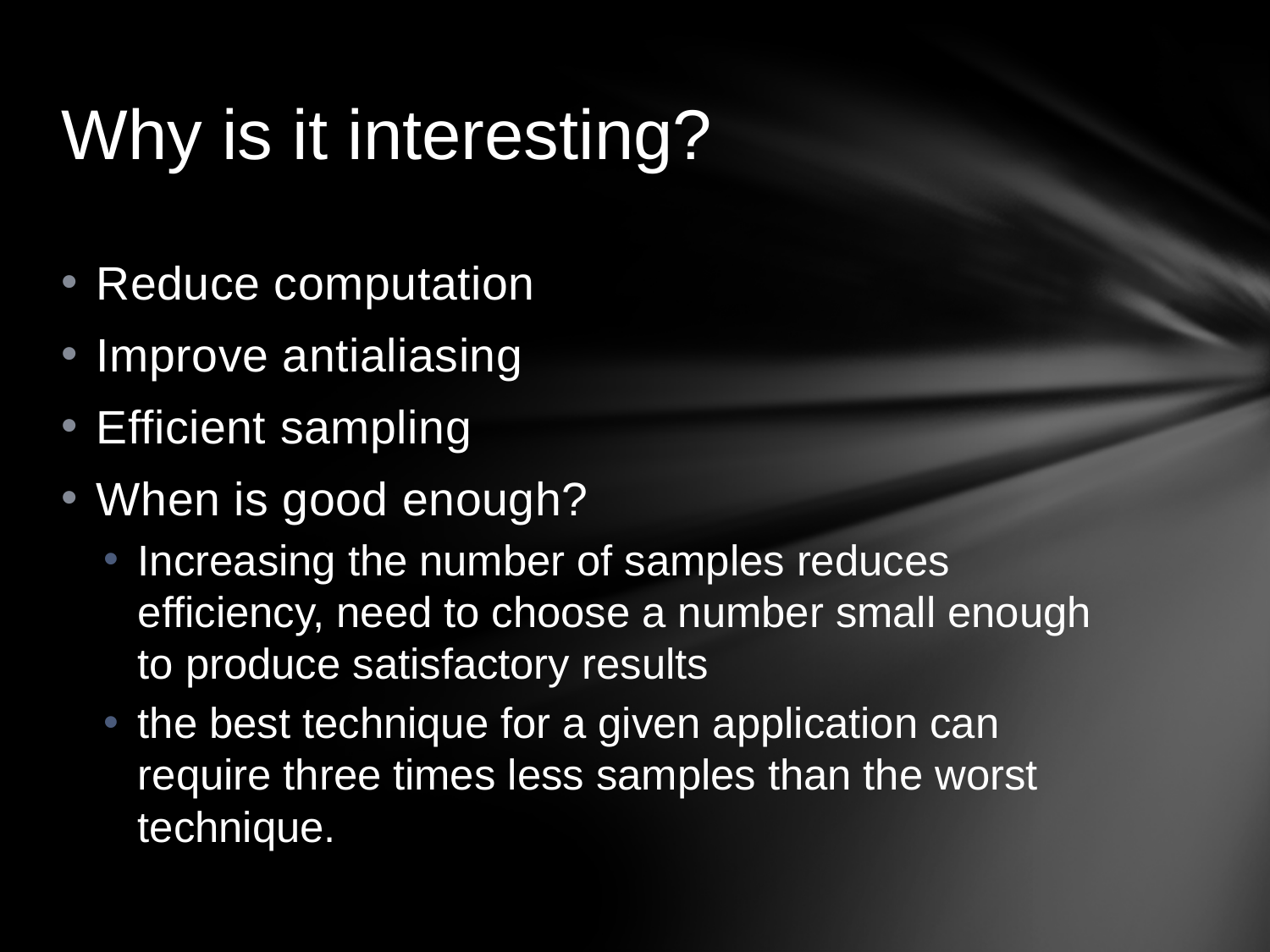

# Why is it interesting?

Reduce computation
Improve antialiasing
Efficient sampling
When is good enough?
Increasing the number of samples reduces efficiency, need to choose a number small enough to produce satisfactory results
the best technique for a given application can require three times less samples than the worst technique.